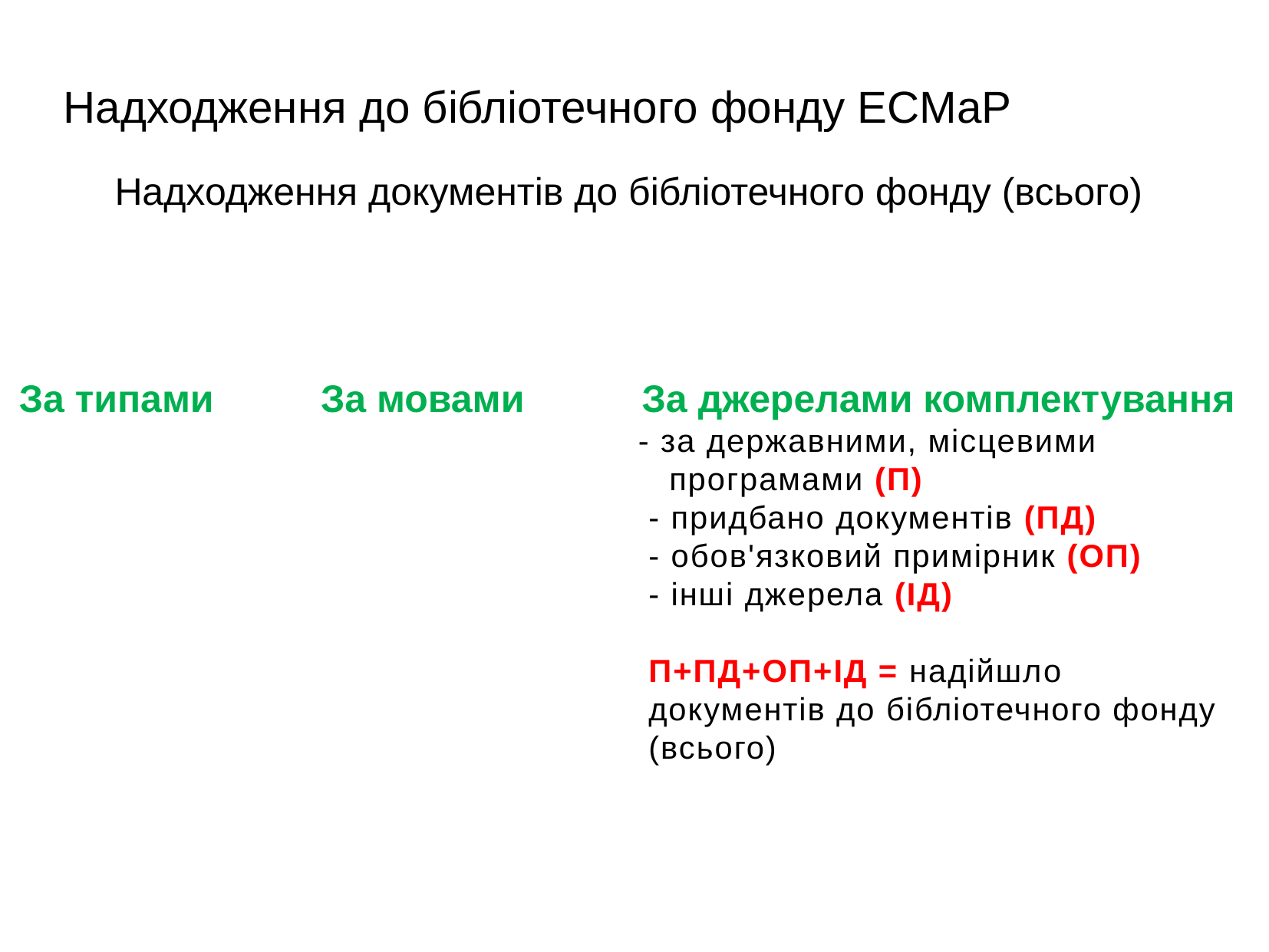

Надходження до бібліотечного фонду ECMaP

Надходження документів до бібліотечного фонду (всього)
За типами          За мовами           За джерелами комплектування
                                                            - за державними, місцевими
                                                               програмами (П)
                                                             - придбано документів (ПД)
                                                             - обов'язковий примірник (ОП)
                                                             - інші джерела (ІД)

                                                             П+ПД+ОП+ІД = надійшло
                                                             документів до бібліотечного фонду
                                                             (всього)